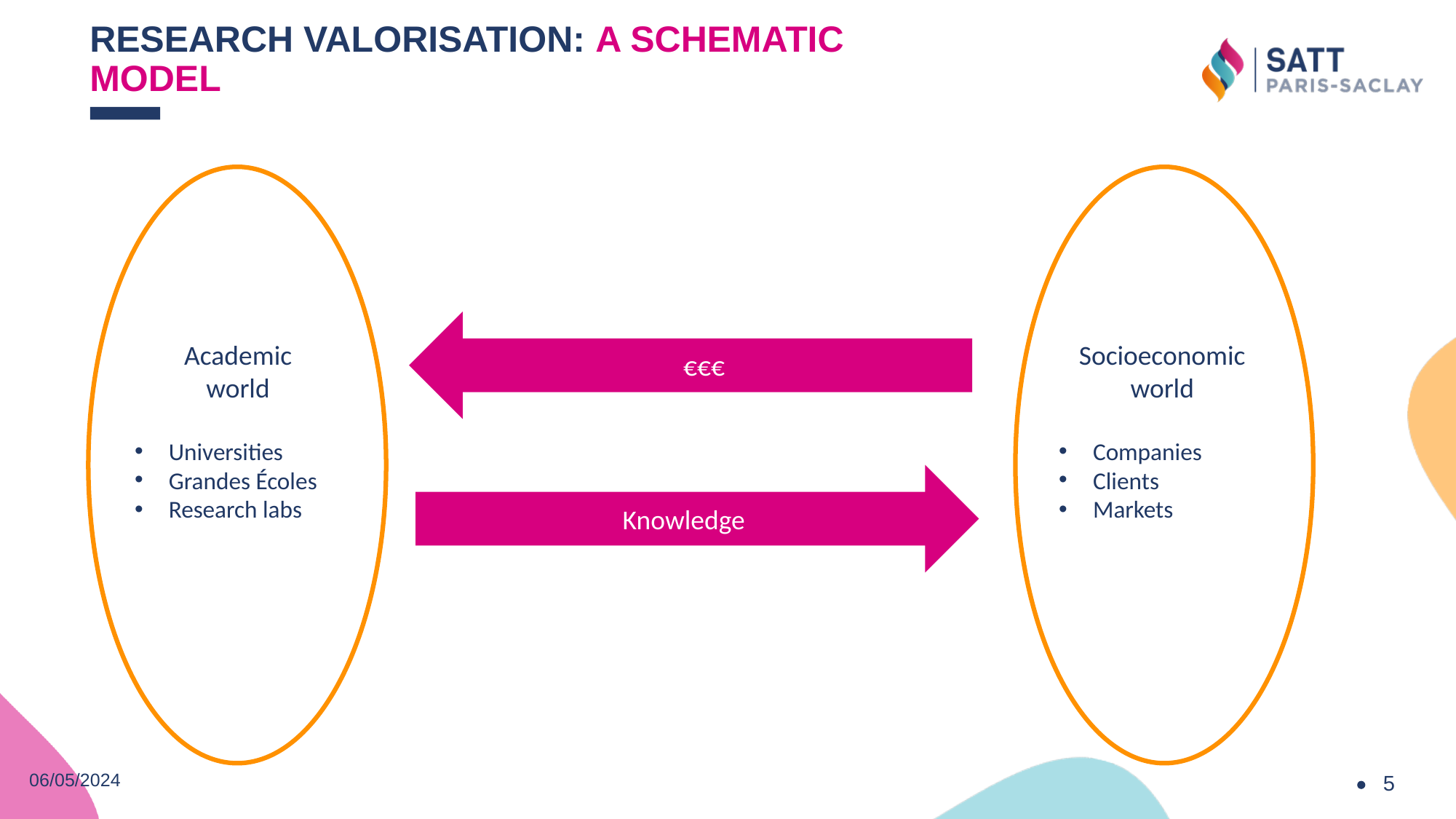

# Research valorisation: A schematic model

€€€
Academic
world

Universities
Grandes Écoles
Research labs
Socioeconomic world

Companies
Clients
Markets
Knowledge
06/05/2024
5